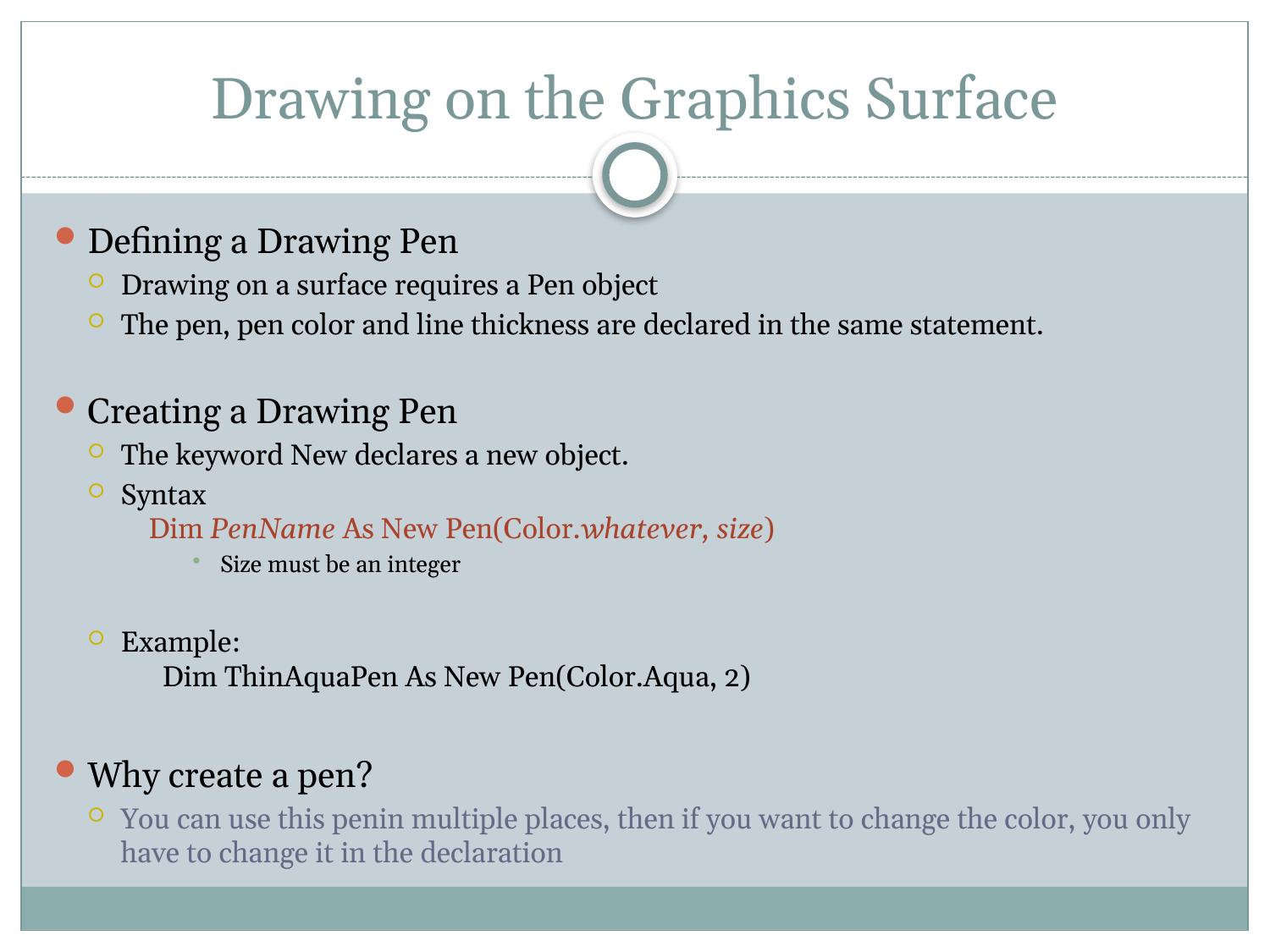

# Drawing on the Graphics Surface
Defining a Drawing Pen
Drawing on a surface requires a Pen object
The pen, pen color and line thickness are declared in the same statement.

Creating a Drawing Pen
The keyword New declares a new object.
Syntax
    Dim PenName As New Pen(Color.whatever, size)
Size must be an integer

Example:
      Dim ThinAquaPen As New Pen(Color.Aqua, 2)

Why create a pen?
You can use this penin multiple places, then if you want to change the color, you only have to change it in the declaration